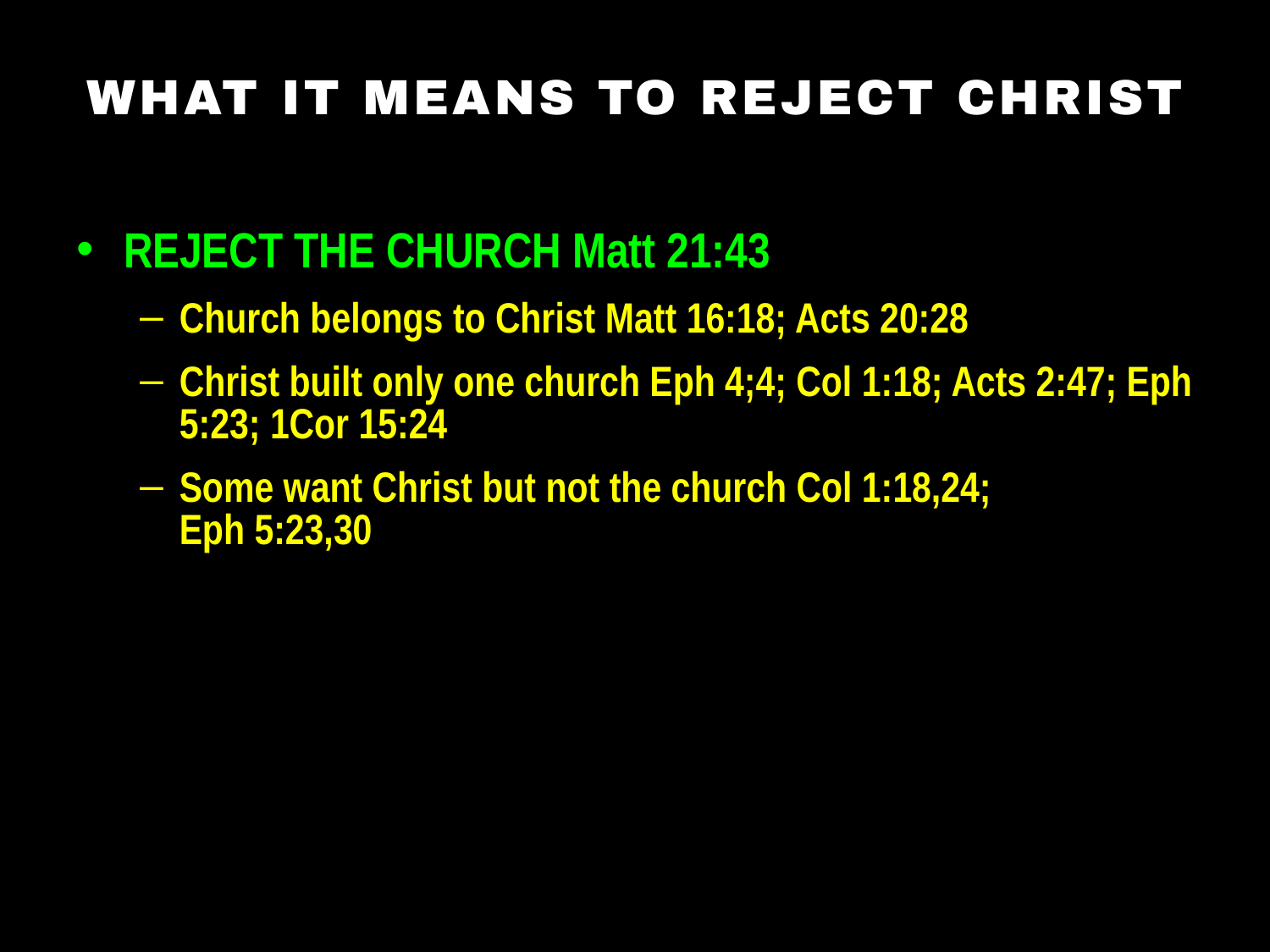

# WHAT IT MEANS TO REJECT CHRIST
REJECT THE CHURCH Matt 21:43
Church belongs to Christ Matt 16:18; Acts 20:28
Christ built only one church Eph 4;4; Col 1:18; Acts 2:47; Eph 5:23; 1Cor 15:24
Some want Christ but not the church Col 1:18,24;
Eph 5:23,30